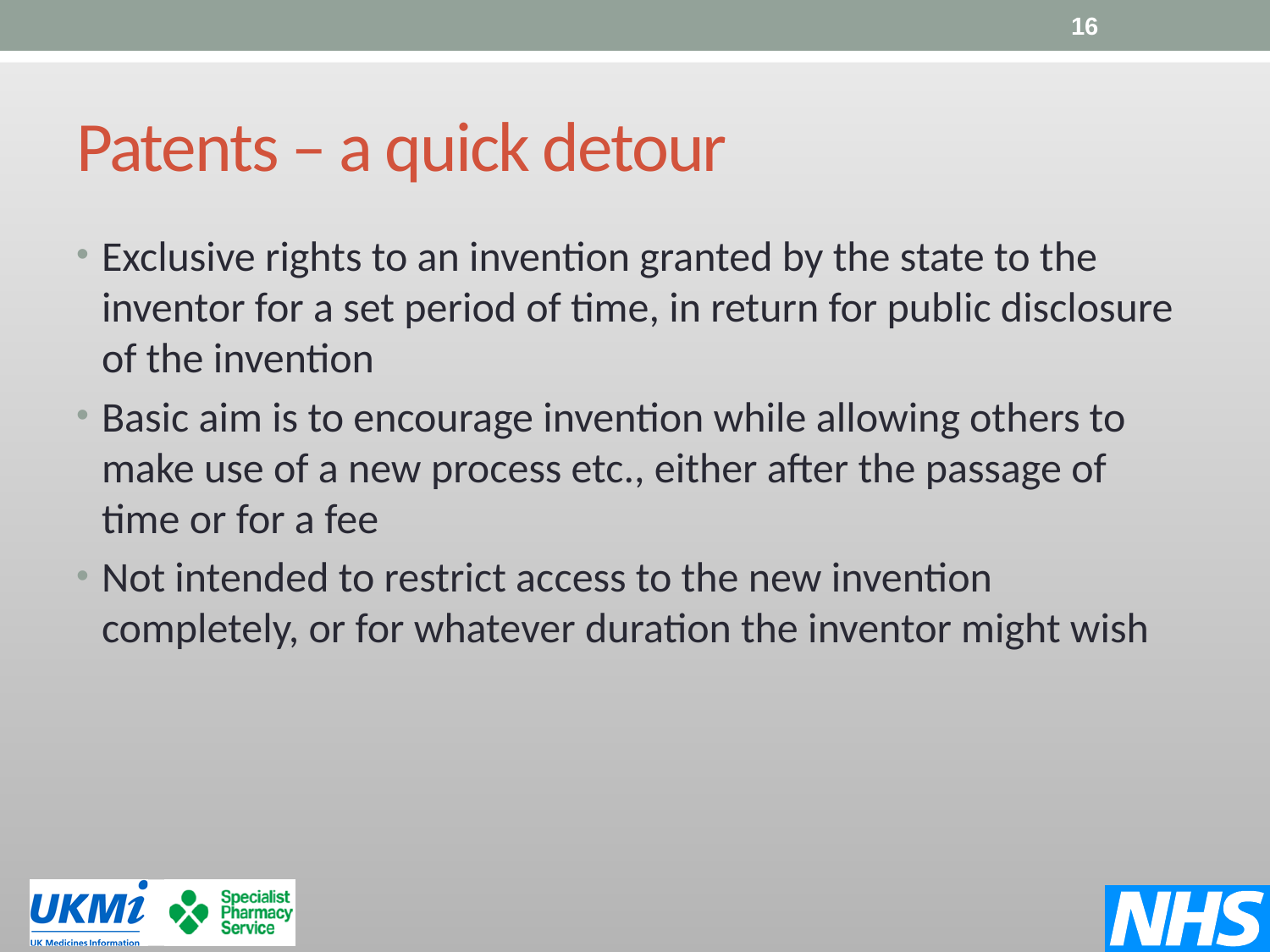

16
# Patents – a quick detour
Exclusive rights to an invention granted by the state to the inventor for a set period of time, in return for public disclosure of the invention
Basic aim is to encourage invention while allowing others to make use of a new process etc., either after the passage of time or for a fee
Not intended to restrict access to the new invention completely, or for whatever duration the inventor might wish